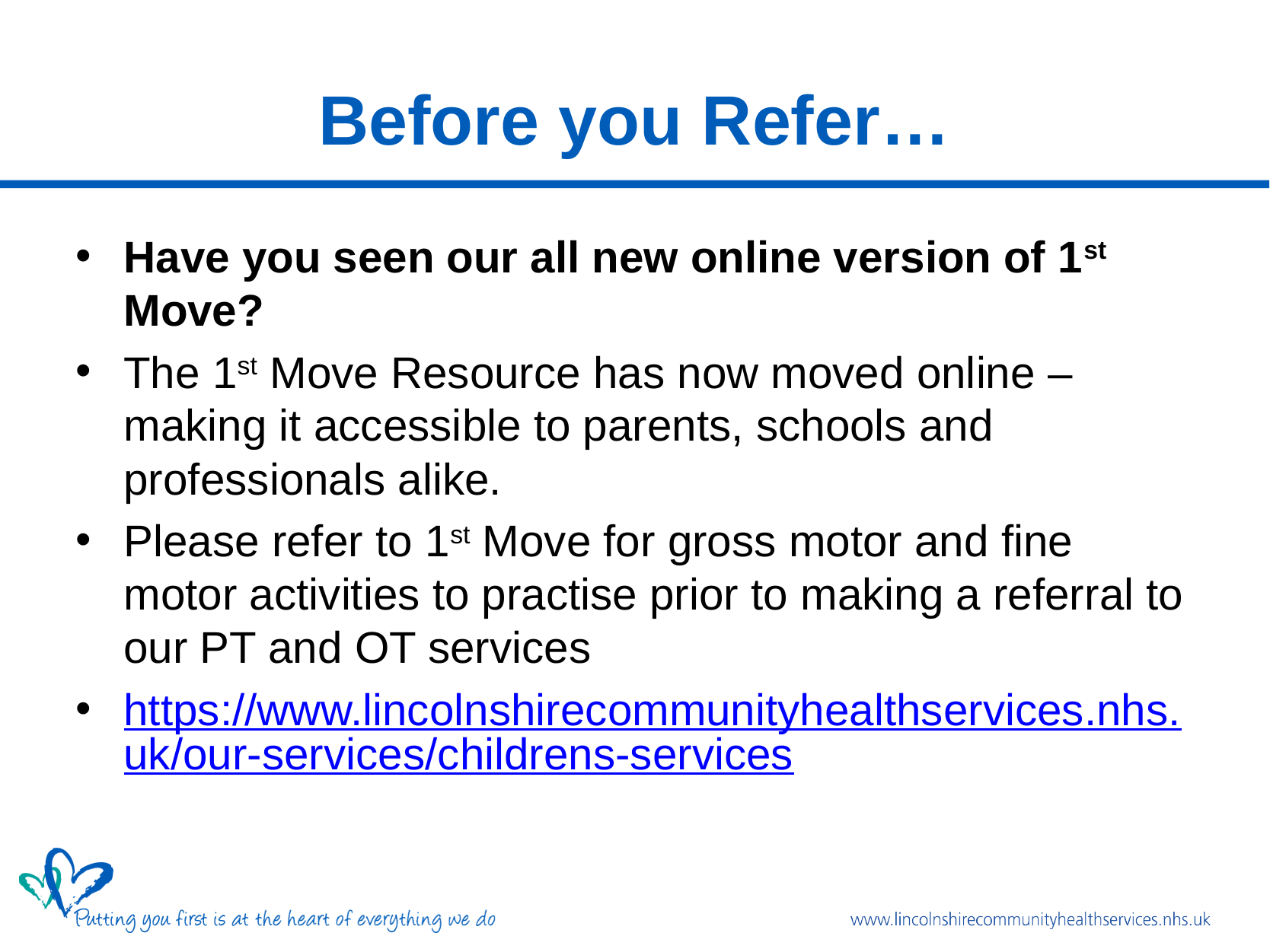

# Before you Refer…
Have you seen our all new online version of 1st Move?
The 1st Move Resource has now moved online – making it accessible to parents, schools and professionals alike.
Please refer to 1st Move for gross motor and fine motor activities to practise prior to making a referral to our PT and OT services
https://www.lincolnshirecommunityhealthservices.nhs.uk/our-services/childrens-services